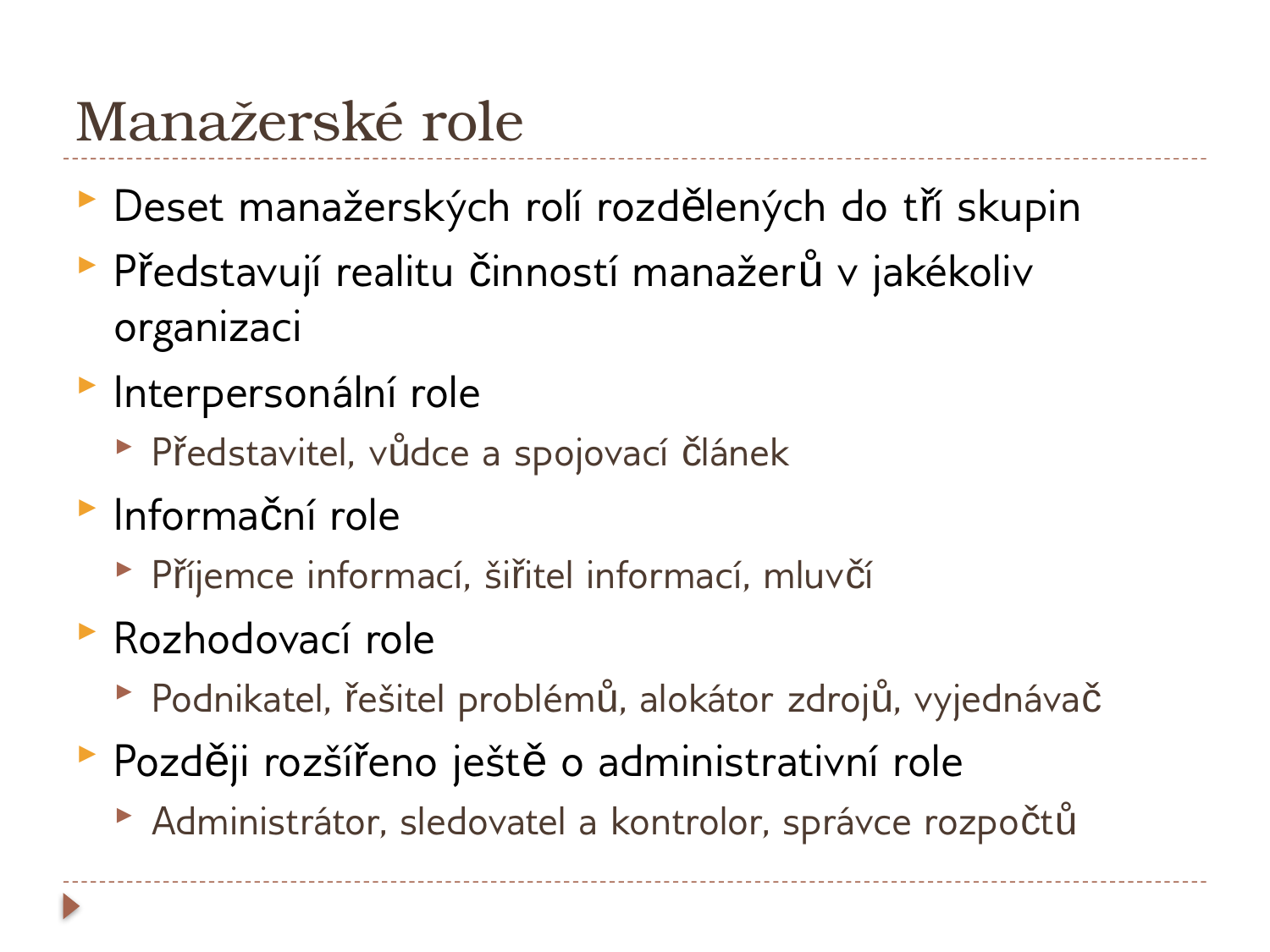

# Manažerské role
Deset manažerských rolí rozdělených do tří skupin
Představují realitu činností manažerů v jakékoliv organizaci
Interpersonální role
Představitel, vůdce a spojovací článek
Informační role
Příjemce informací, šiřitel informací, mluvčí
Rozhodovací role
Podnikatel, řešitel problémů, alokátor zdrojů, vyjednávač
Později rozšířeno ještě o administrativní role
Administrátor, sledovatel a kontrolor, správce rozpočtů